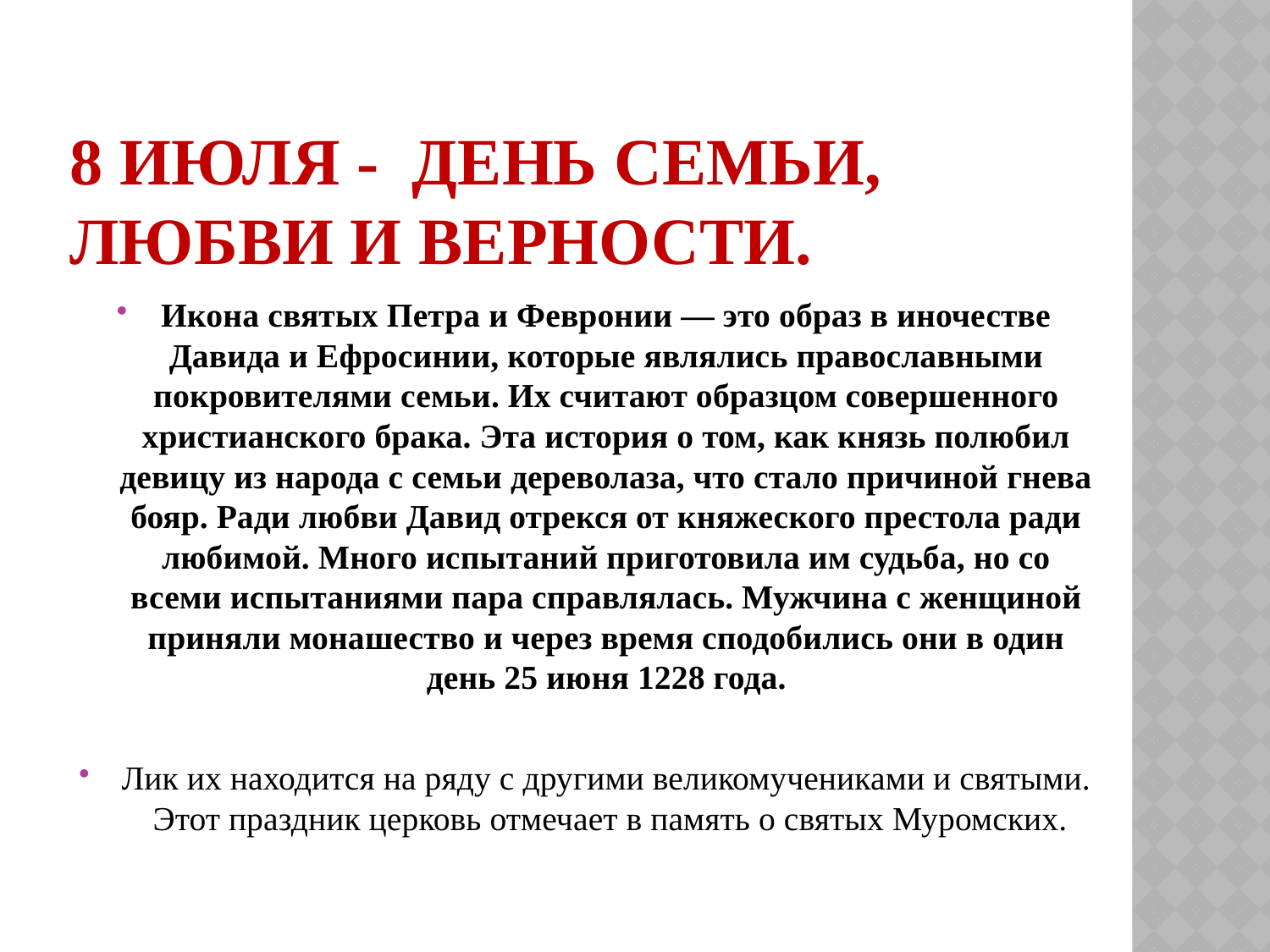

# 8 ИЮЛЯ -  День семьи, любви и верности.
Икона святых Петра и Февронии — это образ в иночестве Давида и Ефросинии, которые являлись православными покровителями семьи. Их считают образцом совершенного христианского брака. Эта история о том, как князь полюбил девицу из народа с семьи дереволаза, что стало причиной гнева бояр. Ради любви Давид отрекся от княжеского престола ради любимой. Много испытаний приготовила им судьба, но со всеми испытаниями пара справлялась. Мужчина с женщиной приняли монашество и через время сподобились они в один день 25 июня 1228 года.

Лик их находится на ряду с другими великомучениками и святыми.   Этот праздник церковь отмечает в память о святых Муромских.